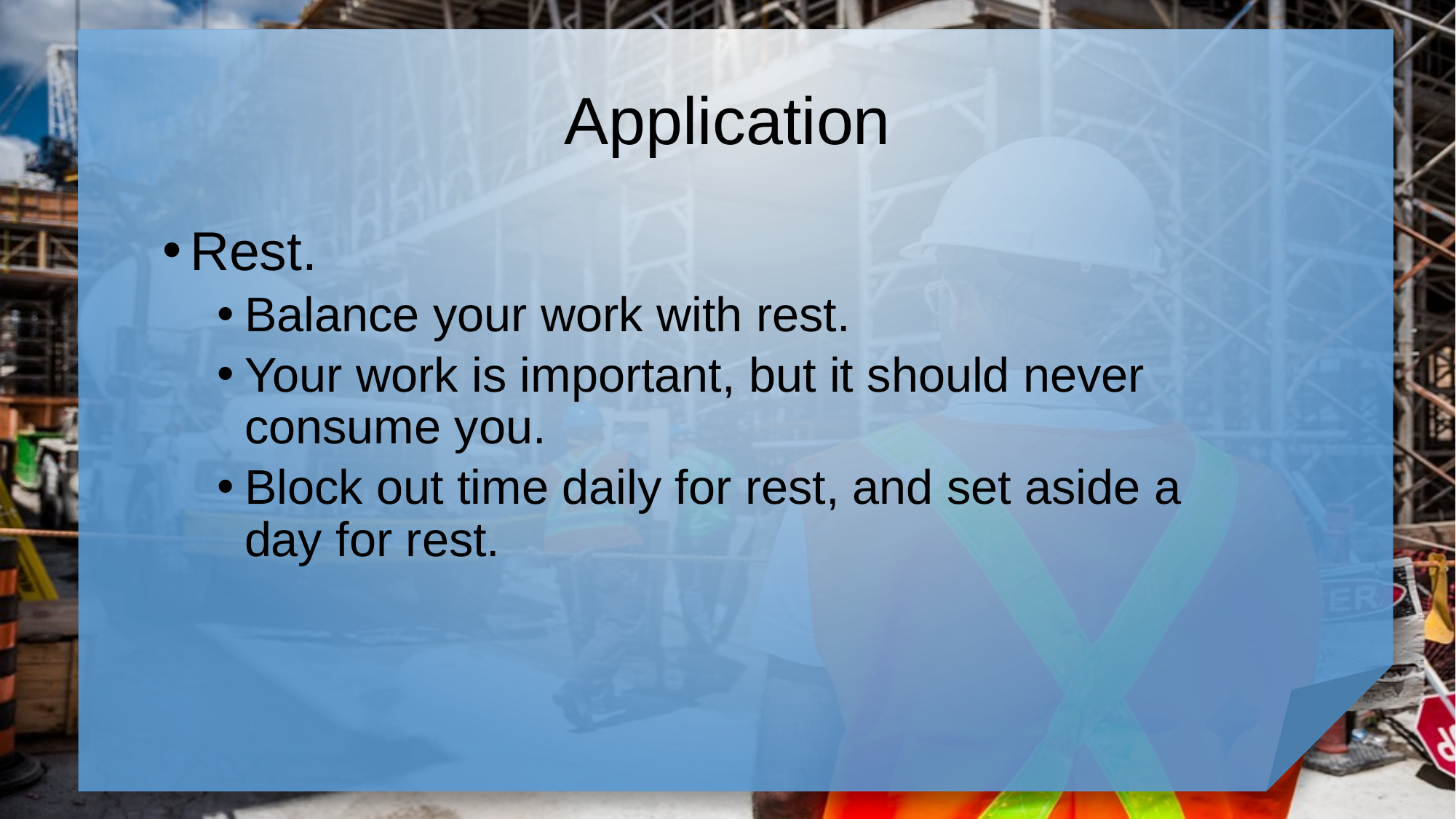

# Application
Rest.
Balance your work with rest.
Your work is important, but it should never consume you.
Block out time daily for rest, and set aside a day for rest.